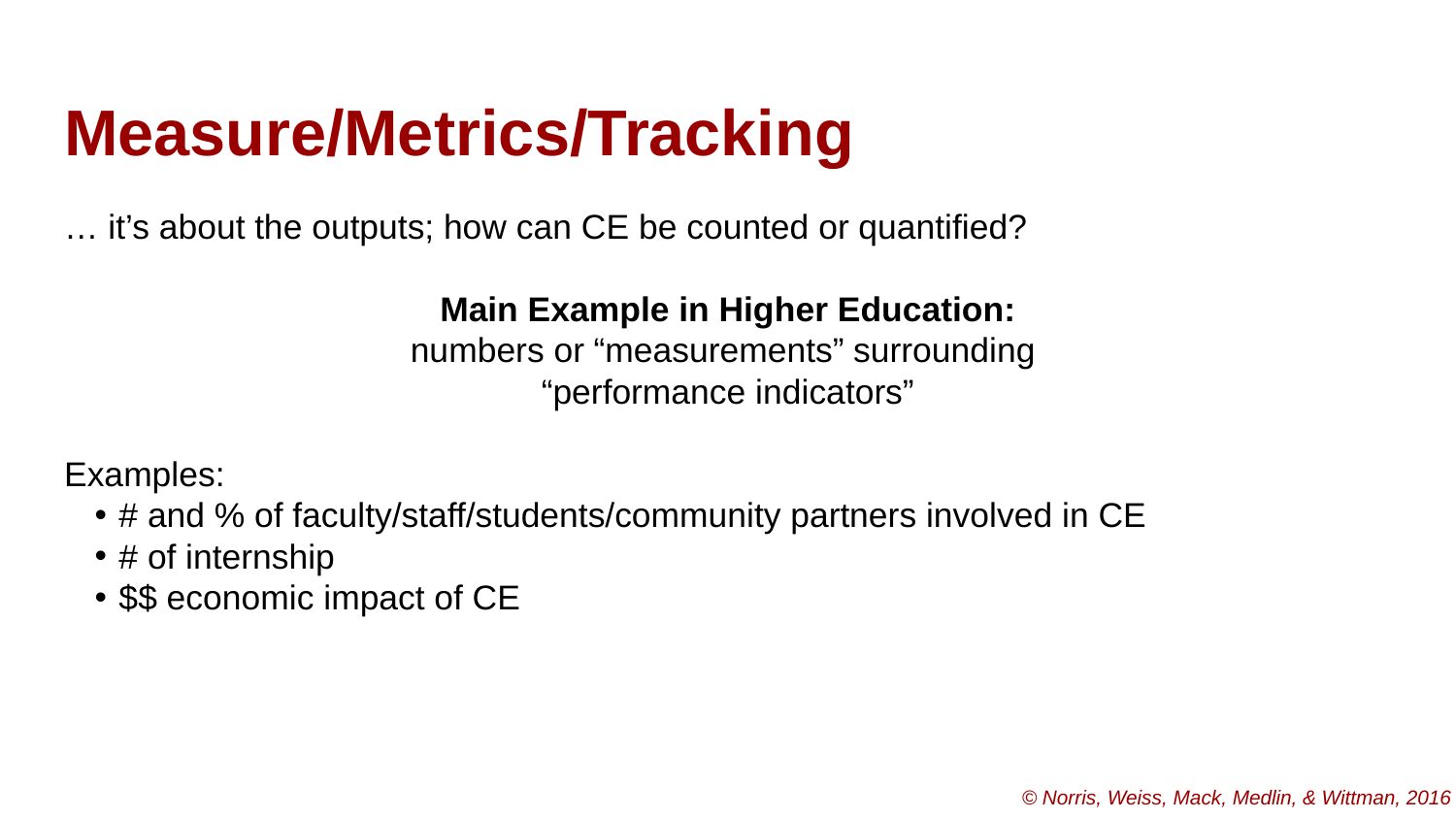

# Measure/Metrics/Tracking
… it’s about the outputs; how can CE be counted or quantified?

Main Example in Higher Education:
numbers or “measurements” surrounding
“performance indicators”

Examples:
# and % of faculty/staff/students/community partners involved in CE
# of internship
$$ economic impact of CE
© Norris, Weiss, Mack, Medlin, & Wittman, 2016